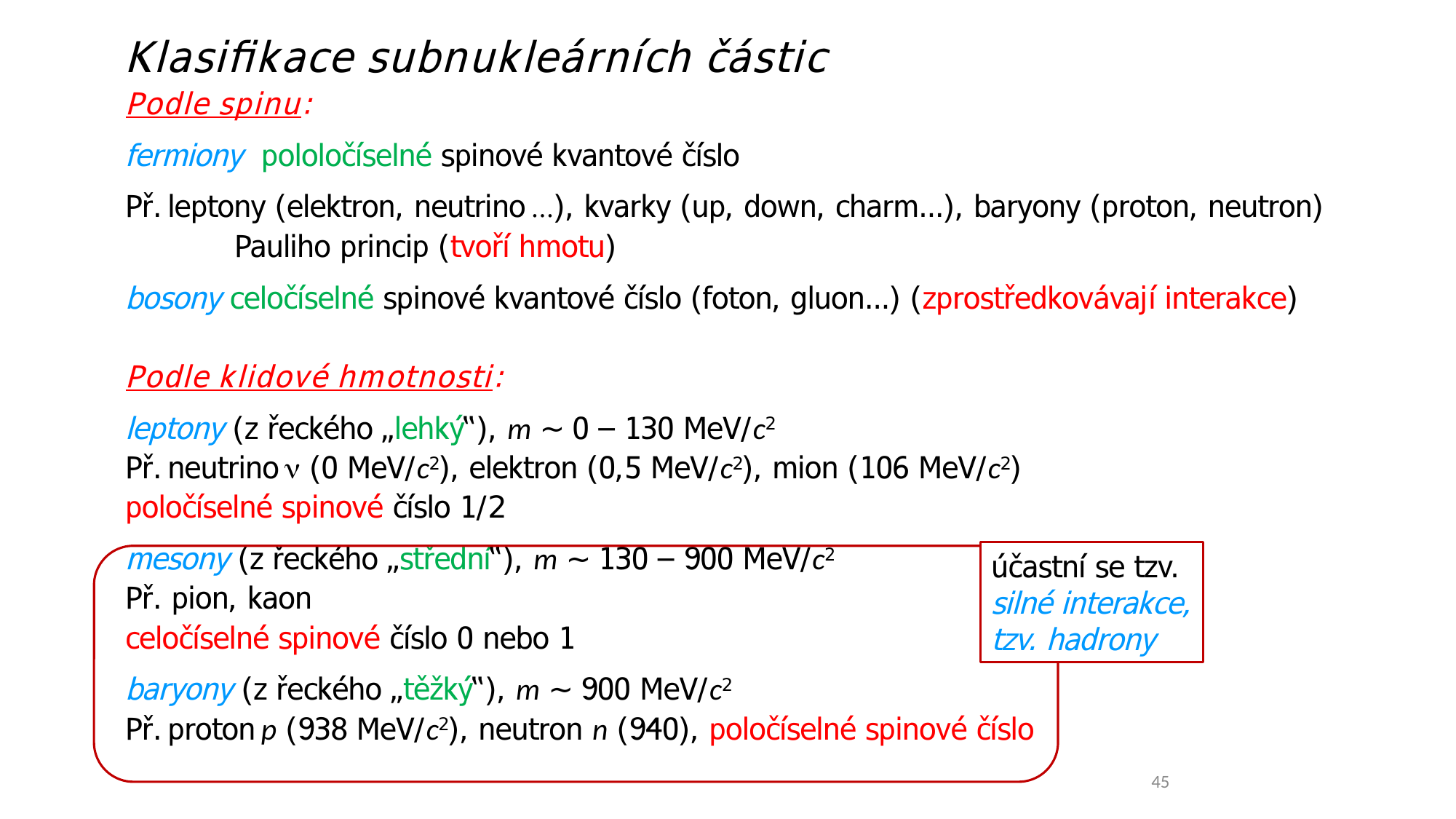

Klasifikace subnukleárních částic
Podle spinu:
fermiony  pololočíselné spinové kvantové číslo
Př. leptony (elektron, neutrino ...), kvarky (up, down, charm…), baryony (proton, neutron)
	Pauliho princip (tvoří hmotu)
bosony celočíselné spinové kvantové číslo (foton, gluon…) (zprostředkovávají interakce)

Podle klidové hmotnosti:
leptony (z řeckého „lehký“), m ~ 0 – 130 MeV/c2
Př. neutrino ν (0 MeV/c2), elektron (0,5 MeV/c2), mion (106 MeV/c2)
poločíselné spinové číslo 1/2
mesony (z řeckého „střední“), m ~ 130 – 900 MeV/c2
Př. pion, kaon
celočíselné spinové číslo 0 nebo 1
baryony (z řeckého „těžký“), m ~ 900 MeV/c2
Př. proton p (938 MeV/c2), neutron n (940), poločíselné spinové číslo

účastní se tzv.
silné interakce,
tzv. hadrony

45